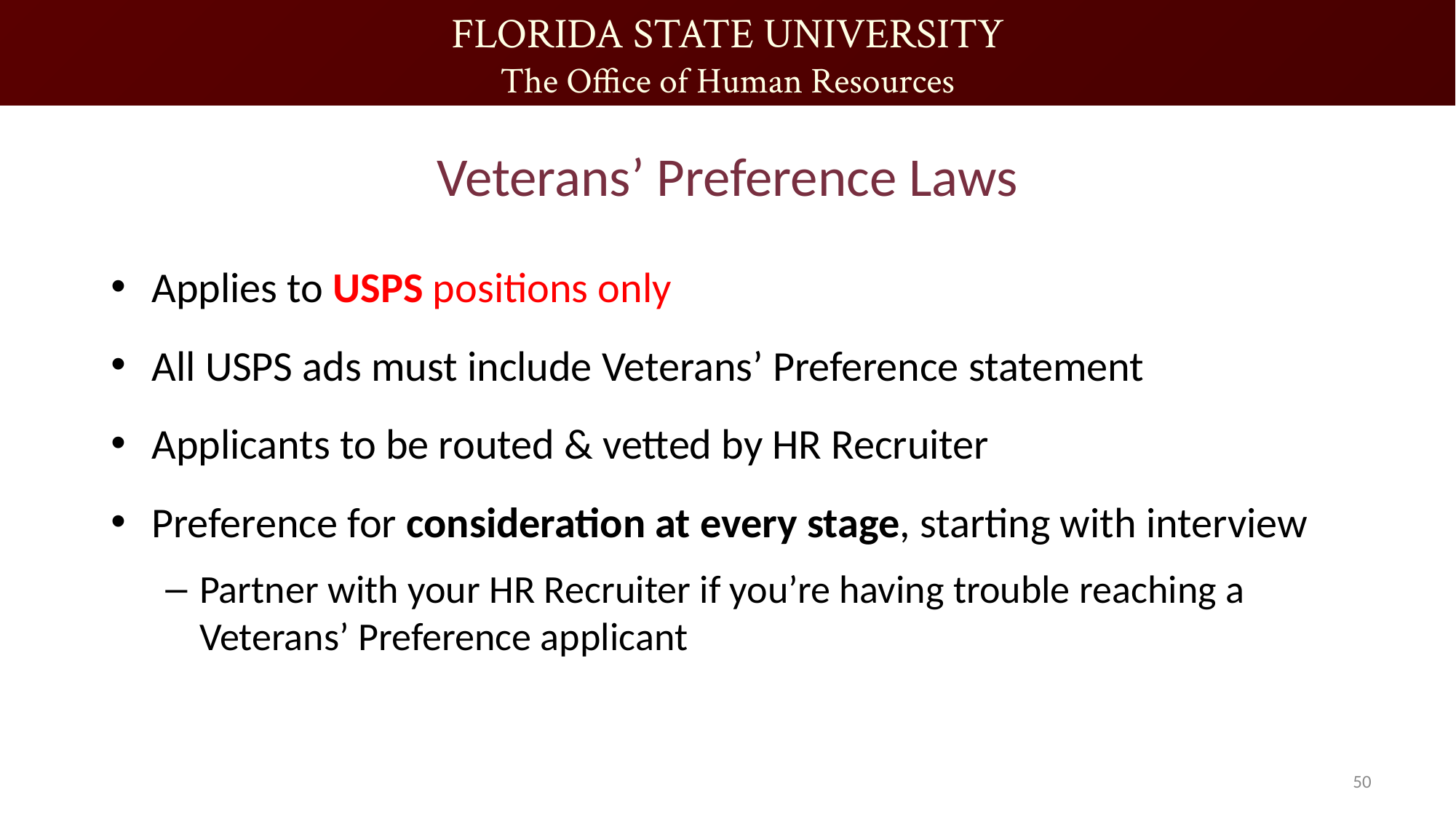

# Veterans’ Preference Laws
Applies to USPS positions only
All USPS ads must include Veterans’ Preference statement
Applicants to be routed & vetted by HR Recruiter
Preference for consideration at every stage, starting with interview
Partner with your HR Recruiter if you’re having trouble reaching a Veterans’ Preference applicant
50